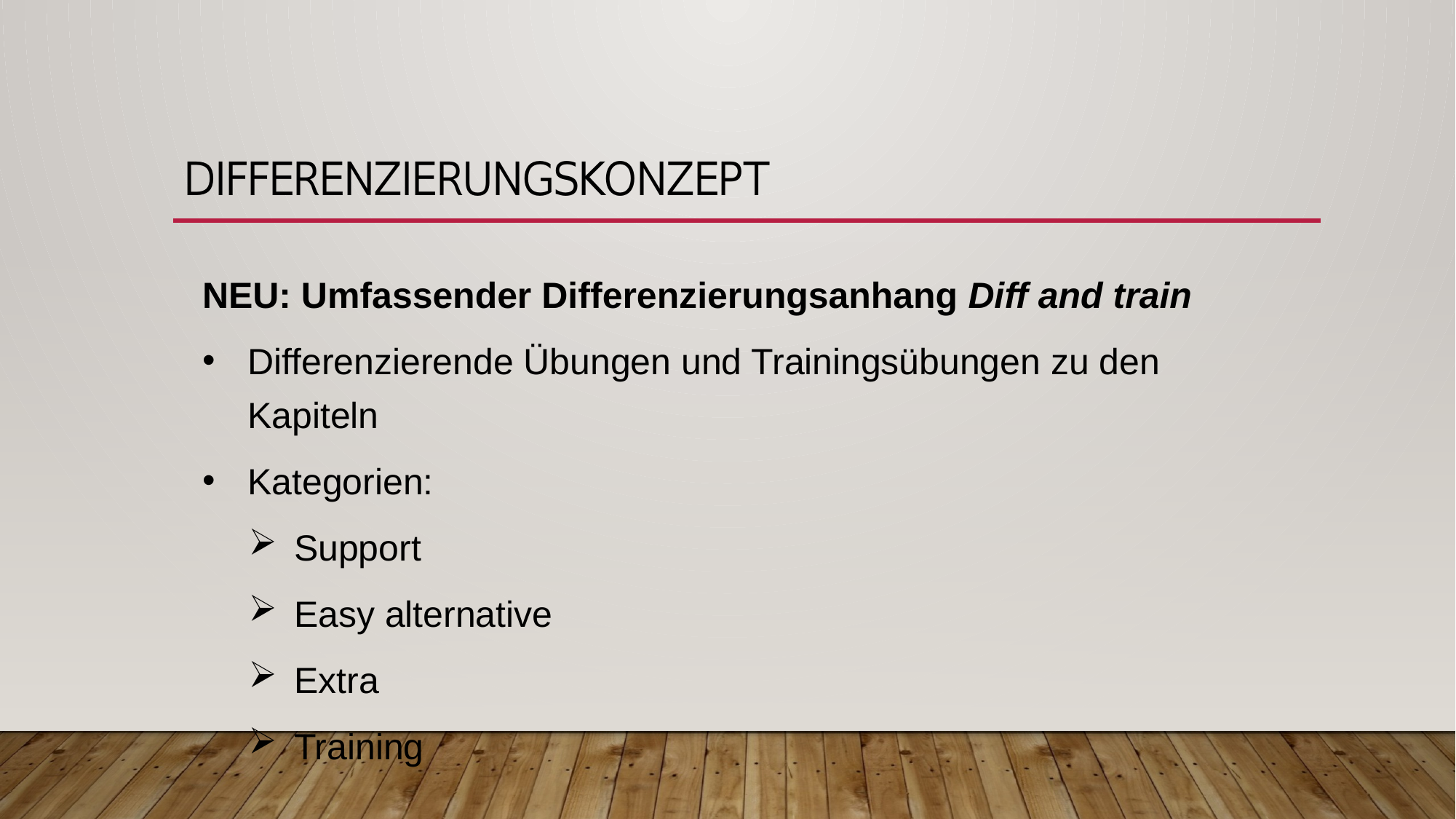

# Differenzierungskonzept
NEU: Umfassender Differenzierungsanhang Diff and train
Differenzierende Übungen und Trainingsübungen zu den Kapiteln
Kategorien:
Support
Easy alternative
Extra
Training